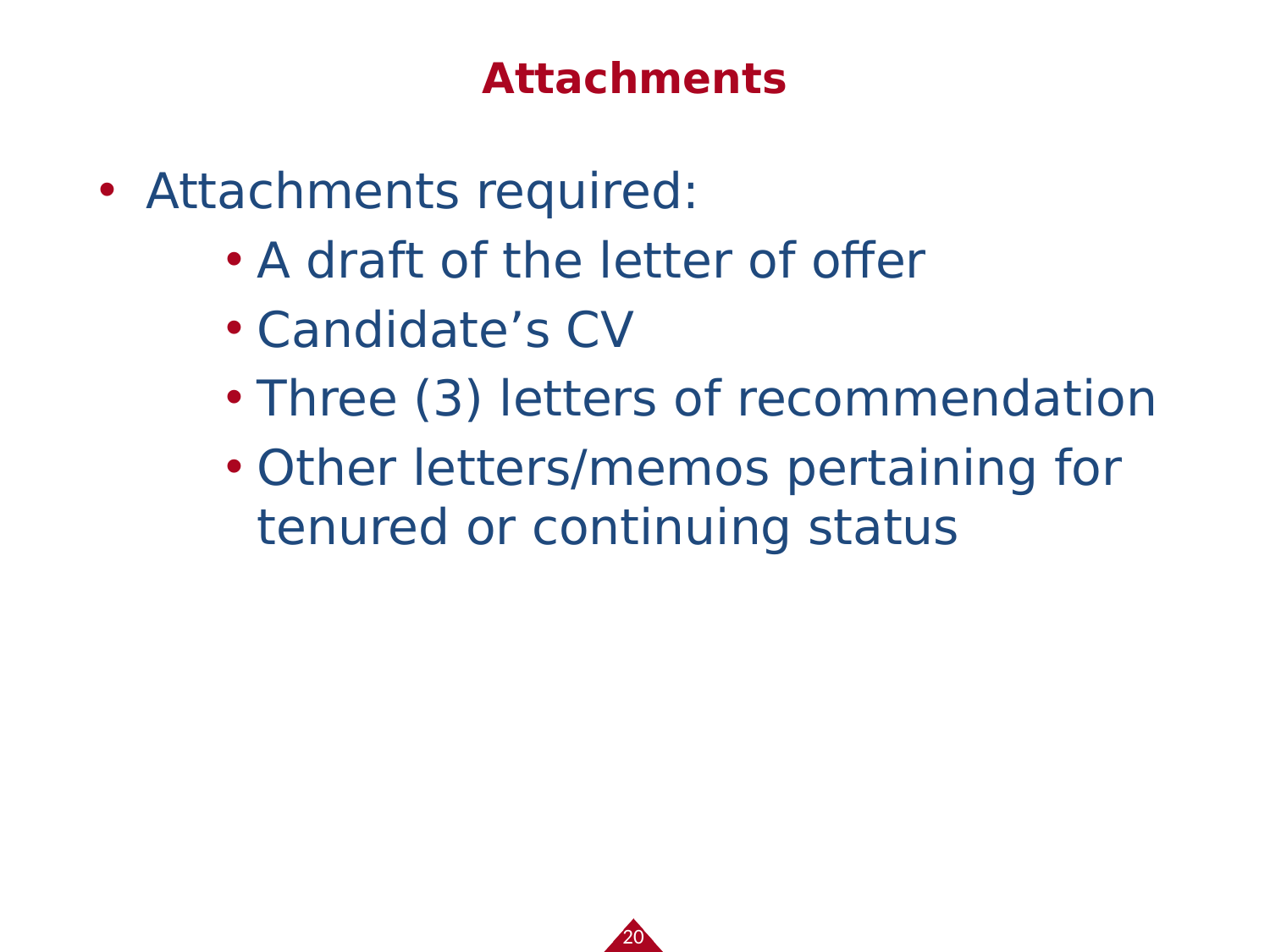

# Attachments
Attachments required:
A draft of the letter of offer
Candidate’s CV
Three (3) letters of recommendation
Other letters/memos pertaining for tenured or continuing status
20